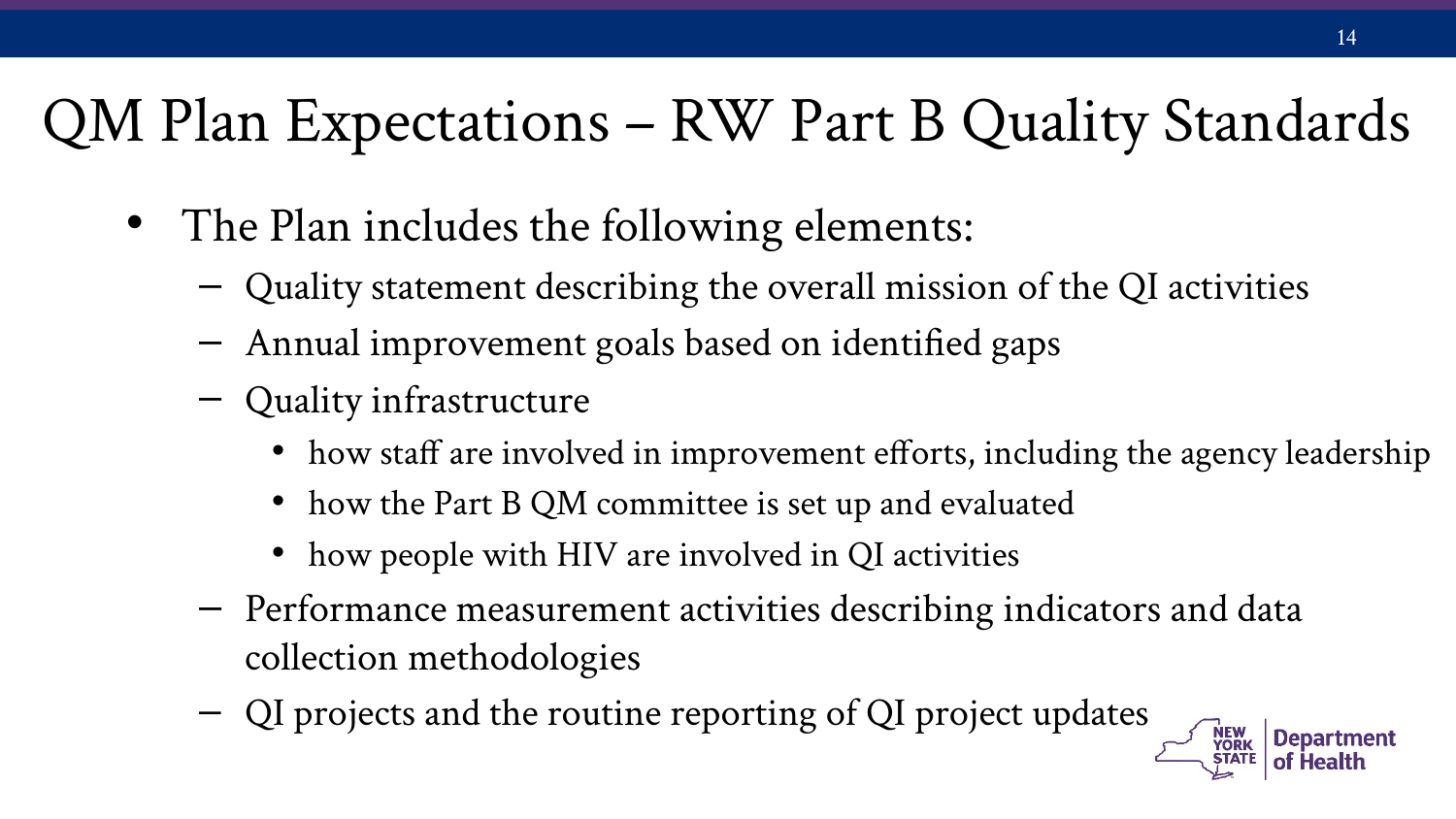

QM Plan Expectations – RW Part B Quality Standards
The Plan includes the following elements:
Quality statement describing the overall mission of the QI activities
Annual improvement goals based on identified gaps
Quality infrastructure
how staff are involved in improvement efforts, including the agency leadership
how the Part B QM committee is set up and evaluated
how people with HIV are involved in QI activities
Performance measurement activities describing indicators and data collection methodologies
QI projects and the routine reporting of QI project updates